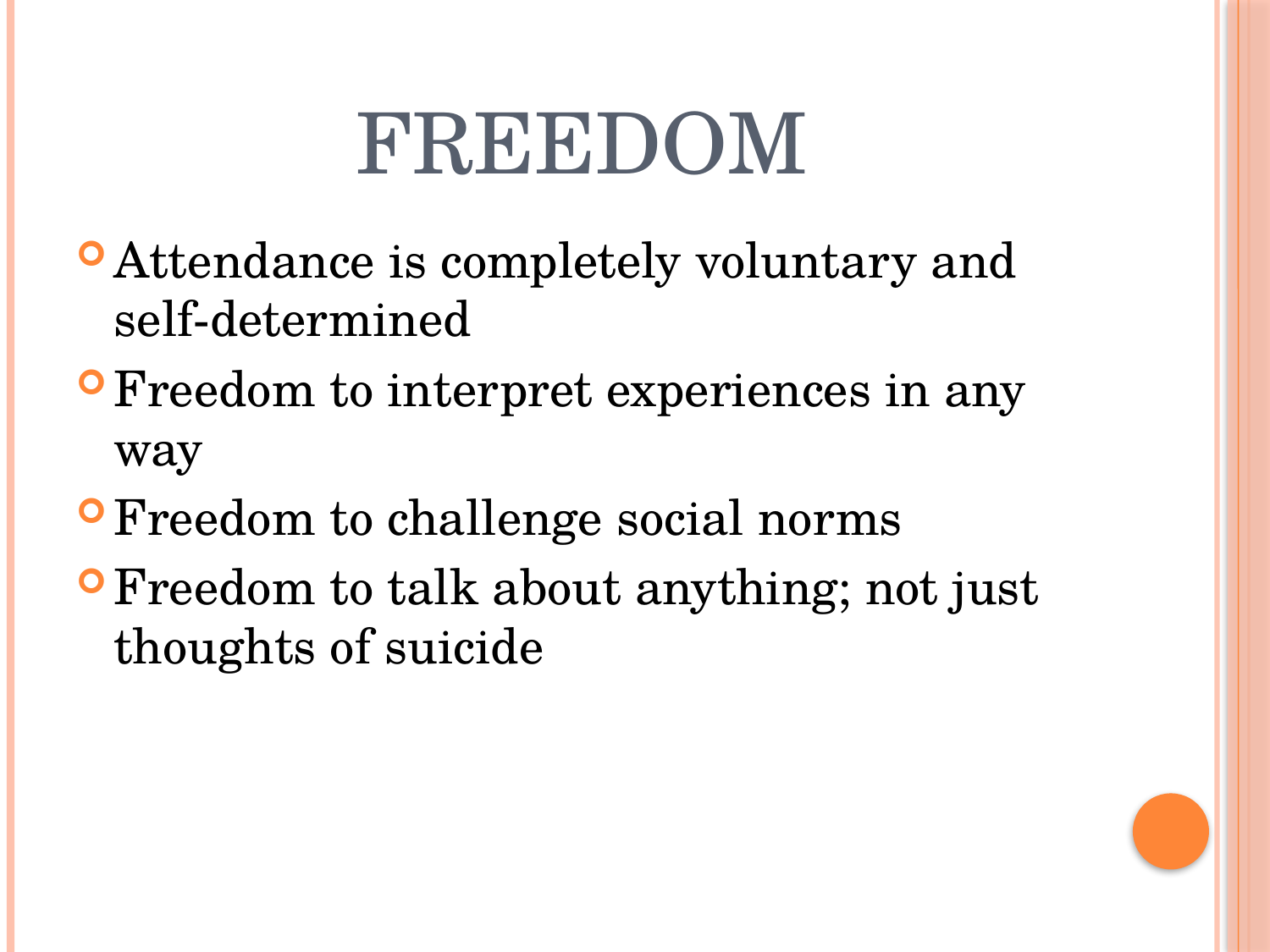

# Freedom
Attendance is completely voluntary and self-determined
Freedom to interpret experiences in any way
Freedom to challenge social norms
Freedom to talk about anything; not just thoughts of suicide